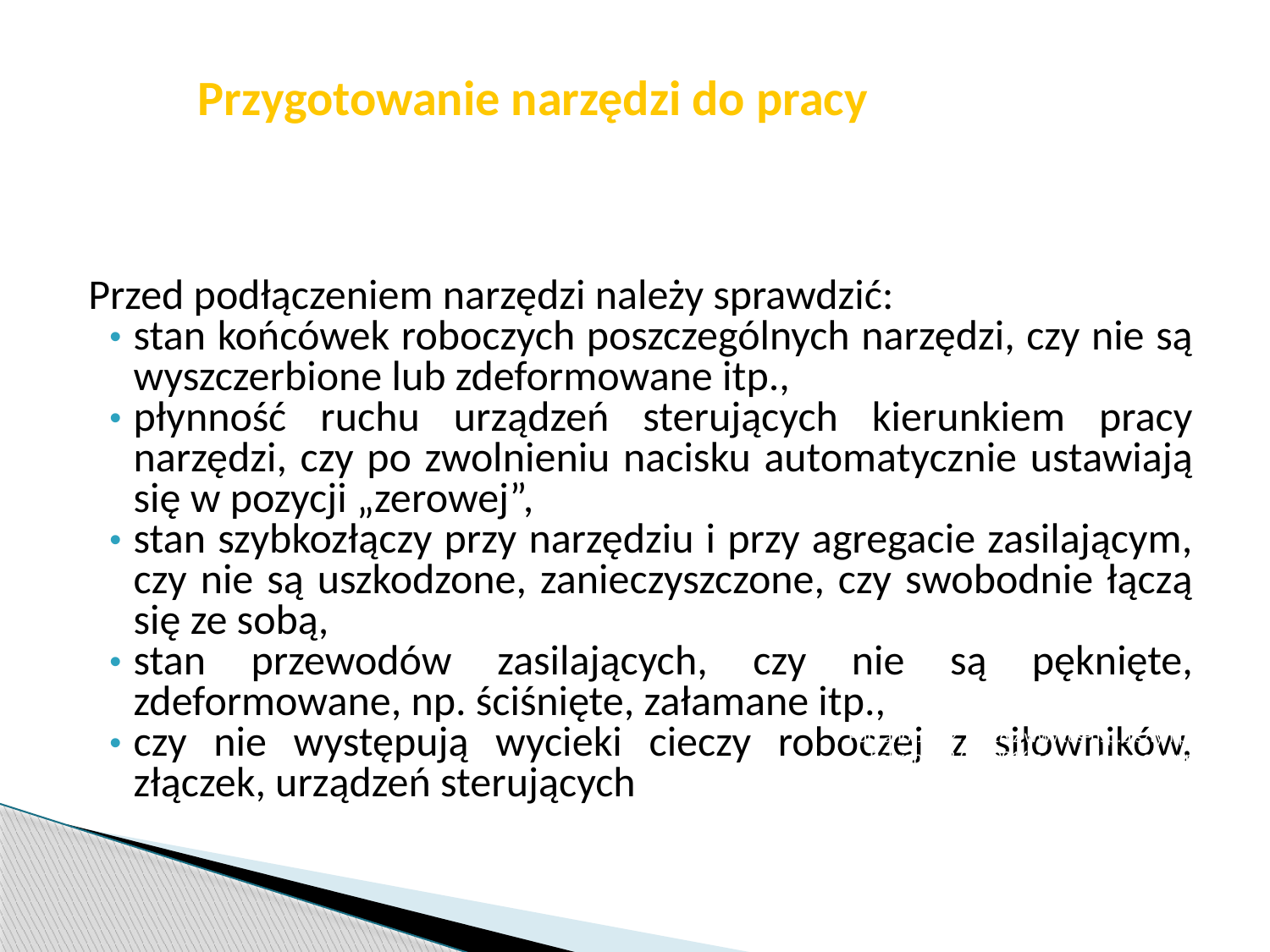

str. 9
# Przygotowanie narzędzi do pracy

Przed podłączeniem narzędzi należy sprawdzić:
stan końcówek roboczych poszczególnych narzędzi, czy nie są wyszczerbione lub zdeformowane itp.,
płynność ruchu urządzeń sterujących kierunkiem pracy narzędzi, czy po zwolnieniu nacisku automatycznie ustawiają się w pozycji „zerowej”,
stan szybkozłączy przy narzędziu i przy agregacie zasilającym, czy nie są uszkodzone, zanieczyszczone, czy swobodnie łączą się ze sobą,
stan przewodów zasilających, czy nie są pęknięte, zdeformowane, np. ściśnięte, załamane itp.,
czy nie występują wycieki cieczy roboczej z siłowników, złączek, urządzeń sterujących
Pobrano 18.02.20016 z www.os-psp.olsztyn.pl
Pobrano 18.02.20016 z www.os-psp.olsztyn.pl